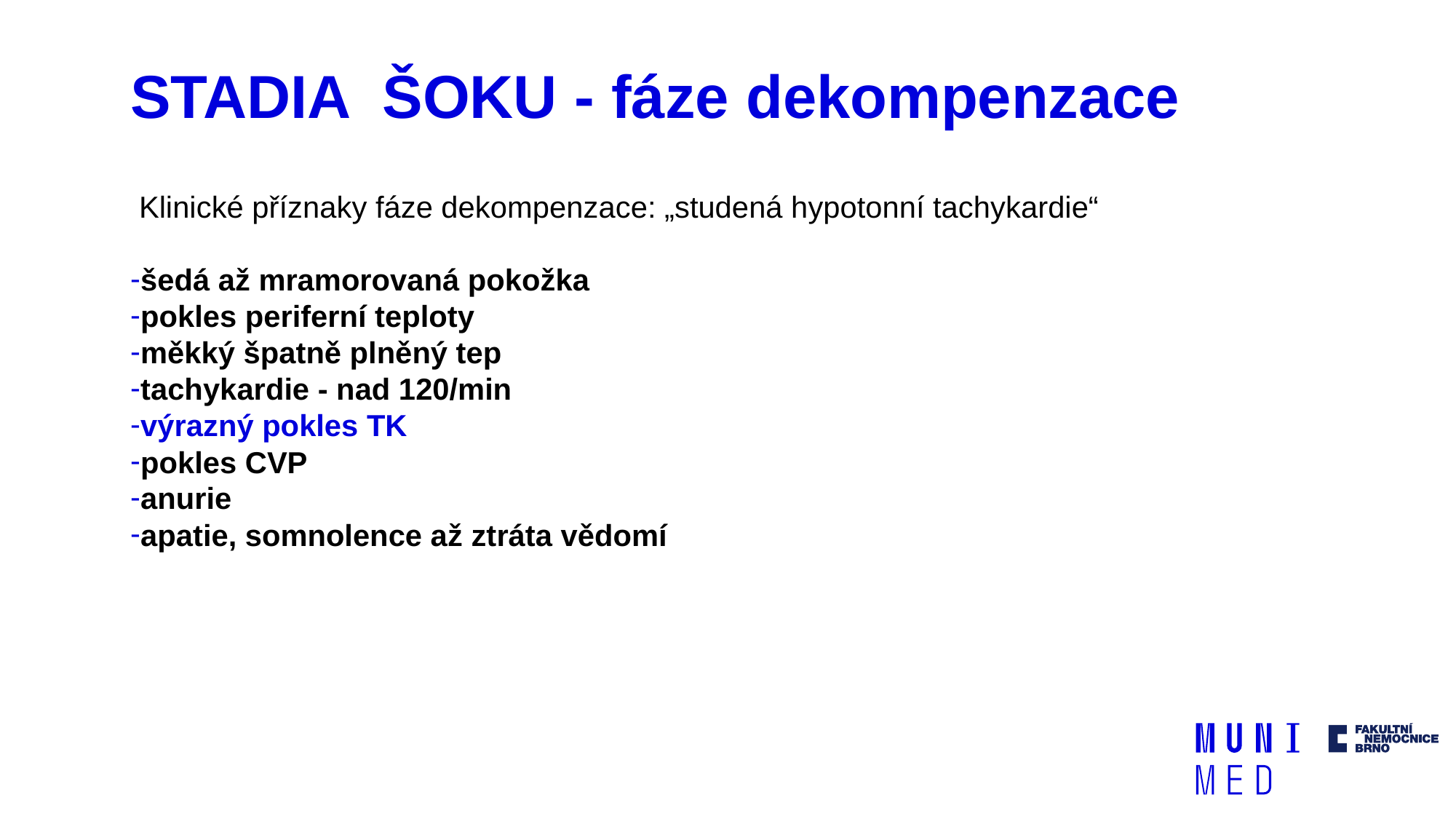

# STADIA  ŠOKU - fáze dekompenzace
Klinické příznaky fáze dekompenzace: „studená hypotonní tachykardie“

šedá až mramorovaná pokožka
pokles periferní teploty
měkký špatně plněný tep
tachykardie - nad 120/min
výrazný pokles TK
pokles CVP
anurie
apatie, somnolence až ztráta vědomí